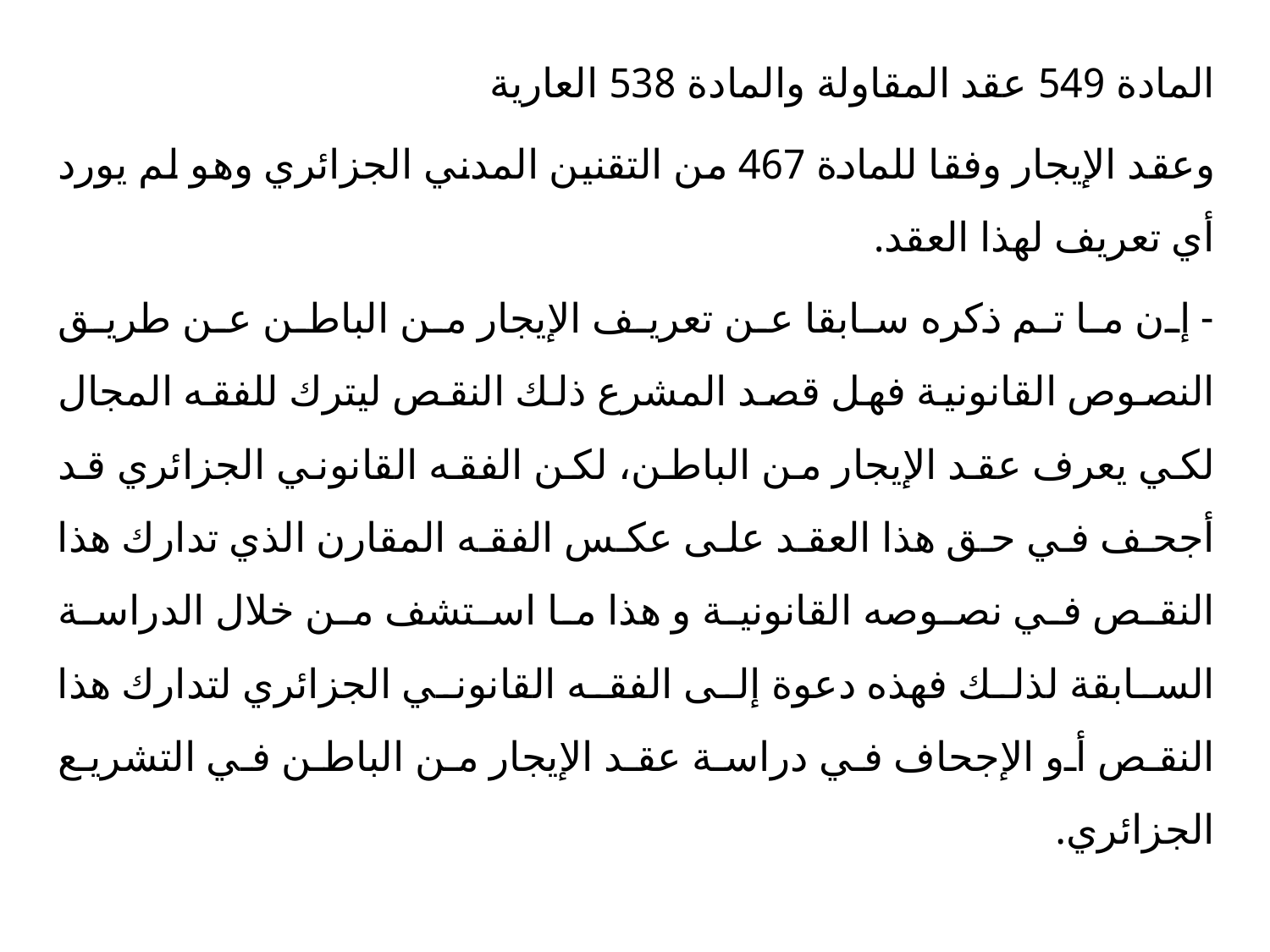

المادة 549 عقد المقاولة والمادة 538 العارية
وعقد الإيجار وفقا للمادة 467 من التقنين المدني الجزائري وهو لم يورد أي تعريف لهذا العقد.
- إن ما تم ذكره سابقا عن تعريف الإيجار من الباطن عن طريق النصوص القانونية فهل قصد المشرع ذلك النقص ليترك للفقه المجال لكي يعرف عقد الإيجار من الباطن، لكن الفقه القانوني الجزائري قد أجحف في حق هذا العقد على عكس الفقه المقارن الذي تدارك هذا النقص في نصوصه القانونية و هذا ما استشف من خلال الدراسة السابقة لذلك فهذه دعوة إلى الفقه القانوني الجزائري لتدارك هذا النقص أو الإجحاف في دراسة عقد الإيجار من الباطن في التشريع الجزائري.